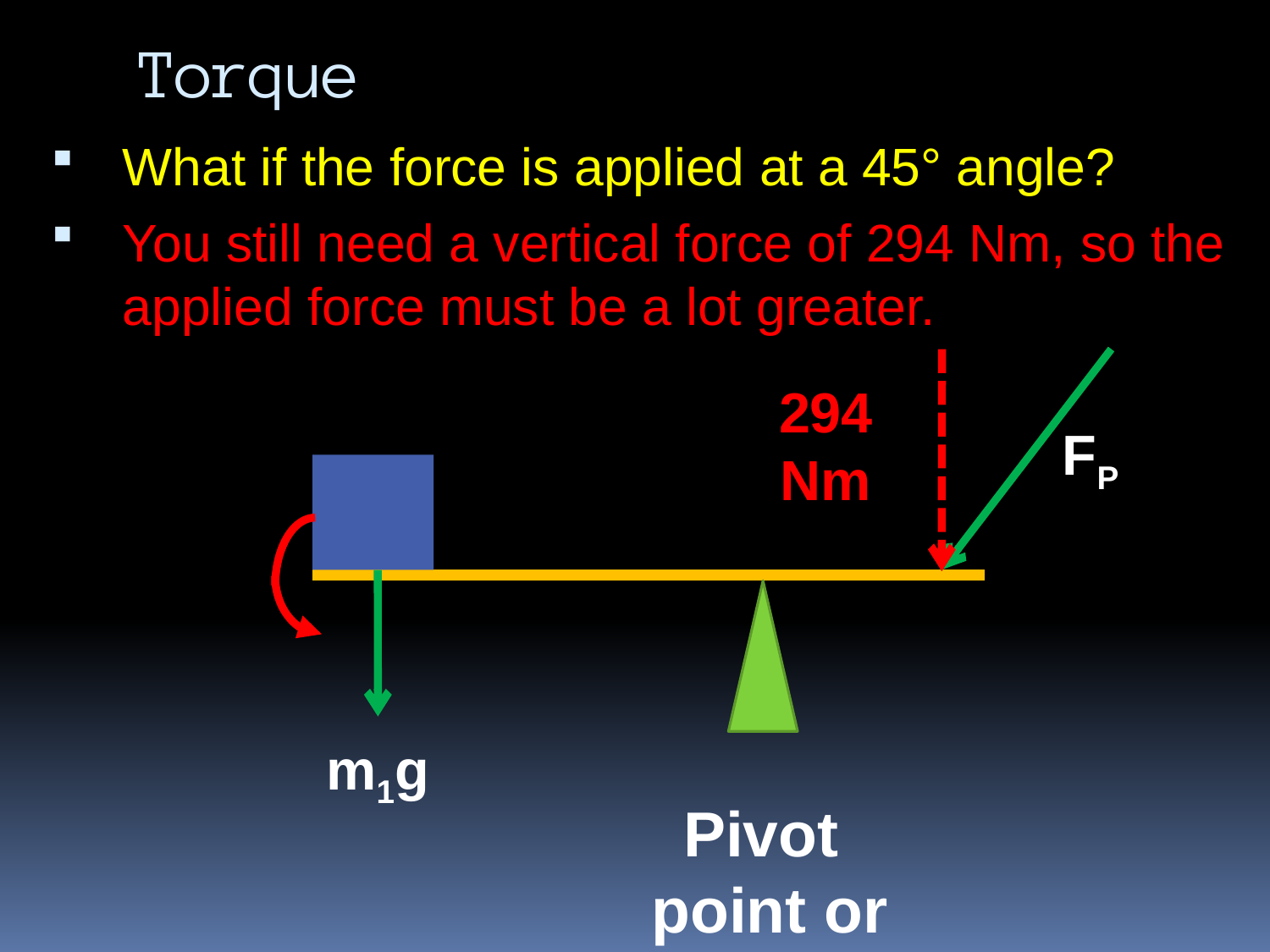

# Torque
What if the force is applied at a 45° angle?
You still need a vertical force of 294 Nm, so the applied force must be a lot greater.
294 Nm
FP

m1g
Pivot  point or fulcrum